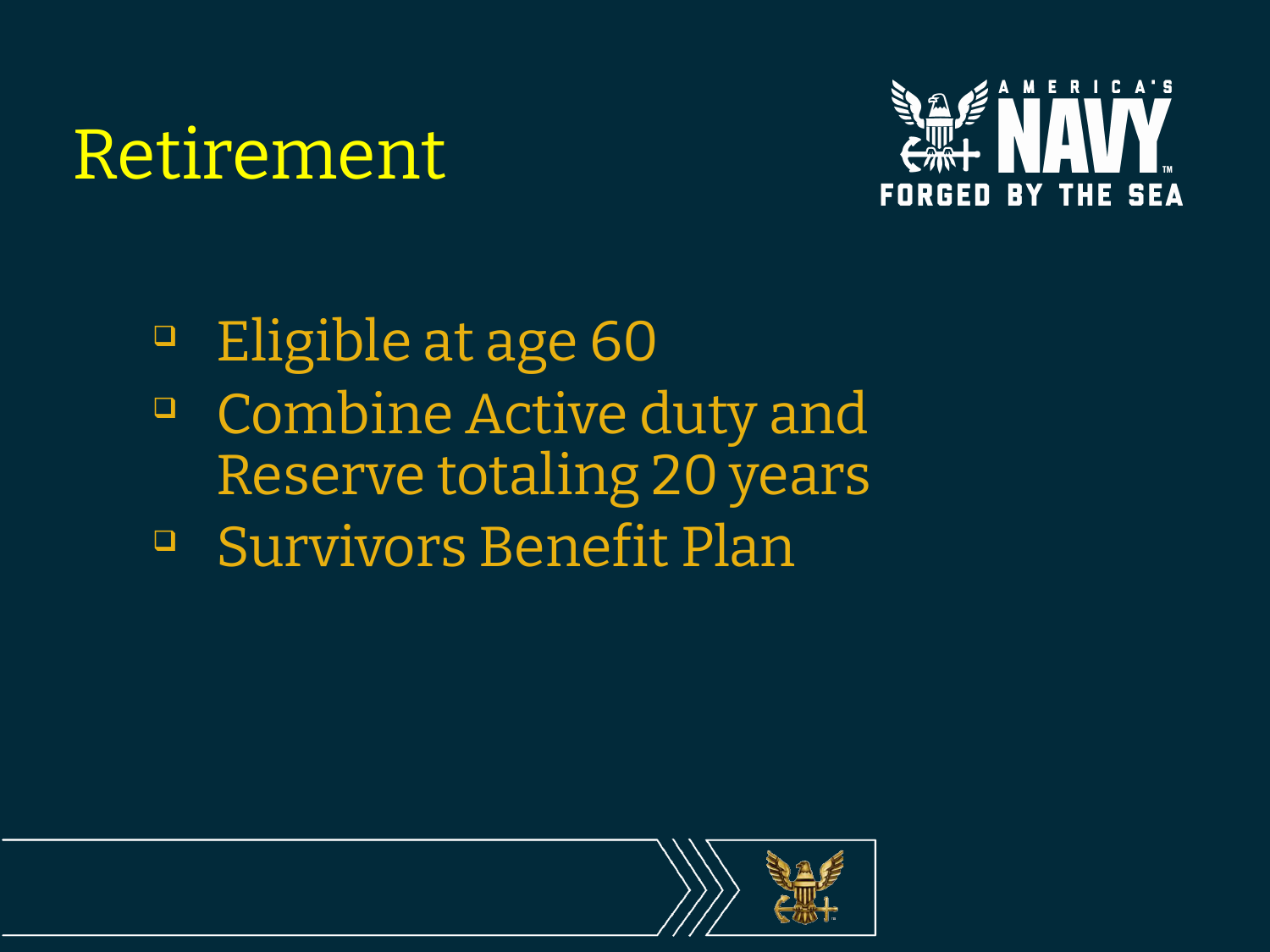

# Retirement
Eligible at age 60
Combine Active duty and Reserve totaling 20 years
Survivors Benefit Plan